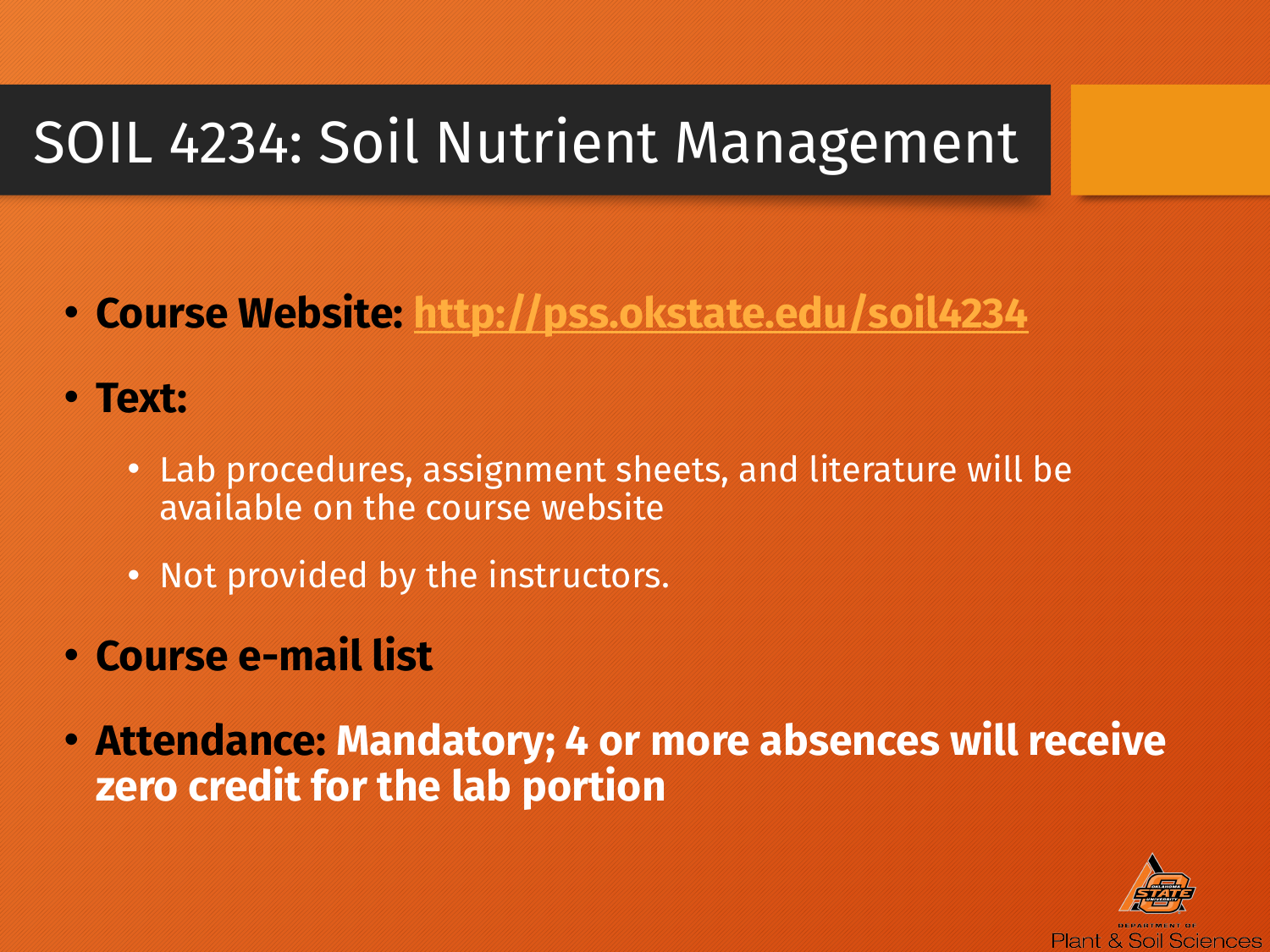

# SOIL 4234: Soil Nutrient Management
Course Website: http://pss.okstate.edu/soil4234
Text:
Lab procedures, assignment sheets, and literature will be available on the course website
Not provided by the instructors.
Course e-mail list
Attendance: Mandatory; 4 or more absences will receive zero credit for the lab portion